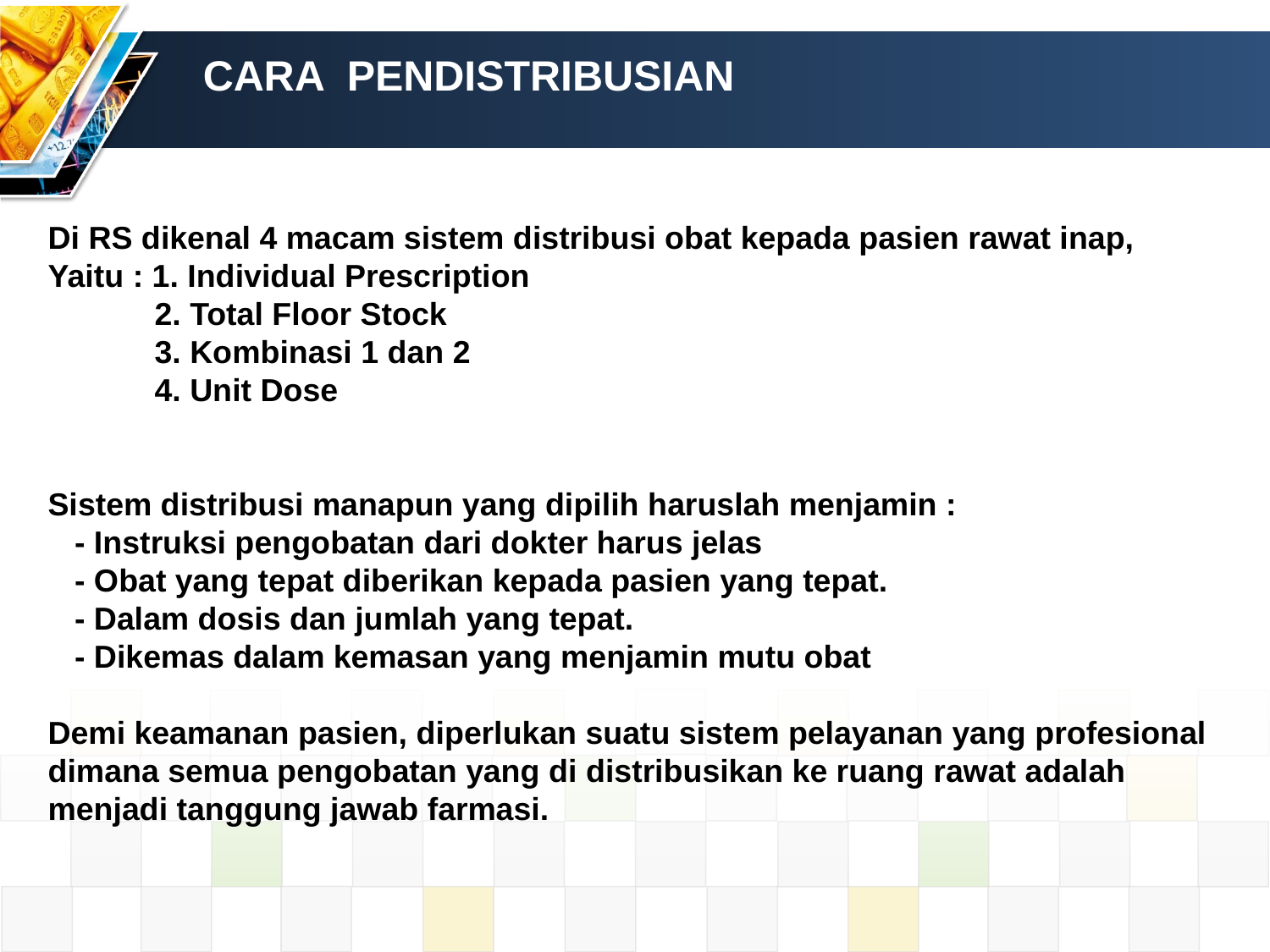

CARA  PENDISTRIBUSIAN
Di RS dikenal 4 macam sistem distribusi obat kepada pasien rawat inap,
Yaitu : 1. Individual Prescription
            2. Total Floor Stock
            3. Kombinasi 1 dan 2
            4. Unit Dose

Sistem distribusi manapun yang dipilih haruslah menjamin :
   - Instruksi pengobatan dari dokter harus jelas
   - Obat yang tepat diberikan kepada pasien yang tepat.
   - Dalam dosis dan jumlah yang tepat.
   - Dikemas dalam kemasan yang menjamin mutu obat

Demi keamanan pasien, diperlukan suatu sistem pelayanan yang profesional
dimana semua pengobatan yang di distribusikan ke ruang rawat adalah
menjadi tanggung jawab farmasi.